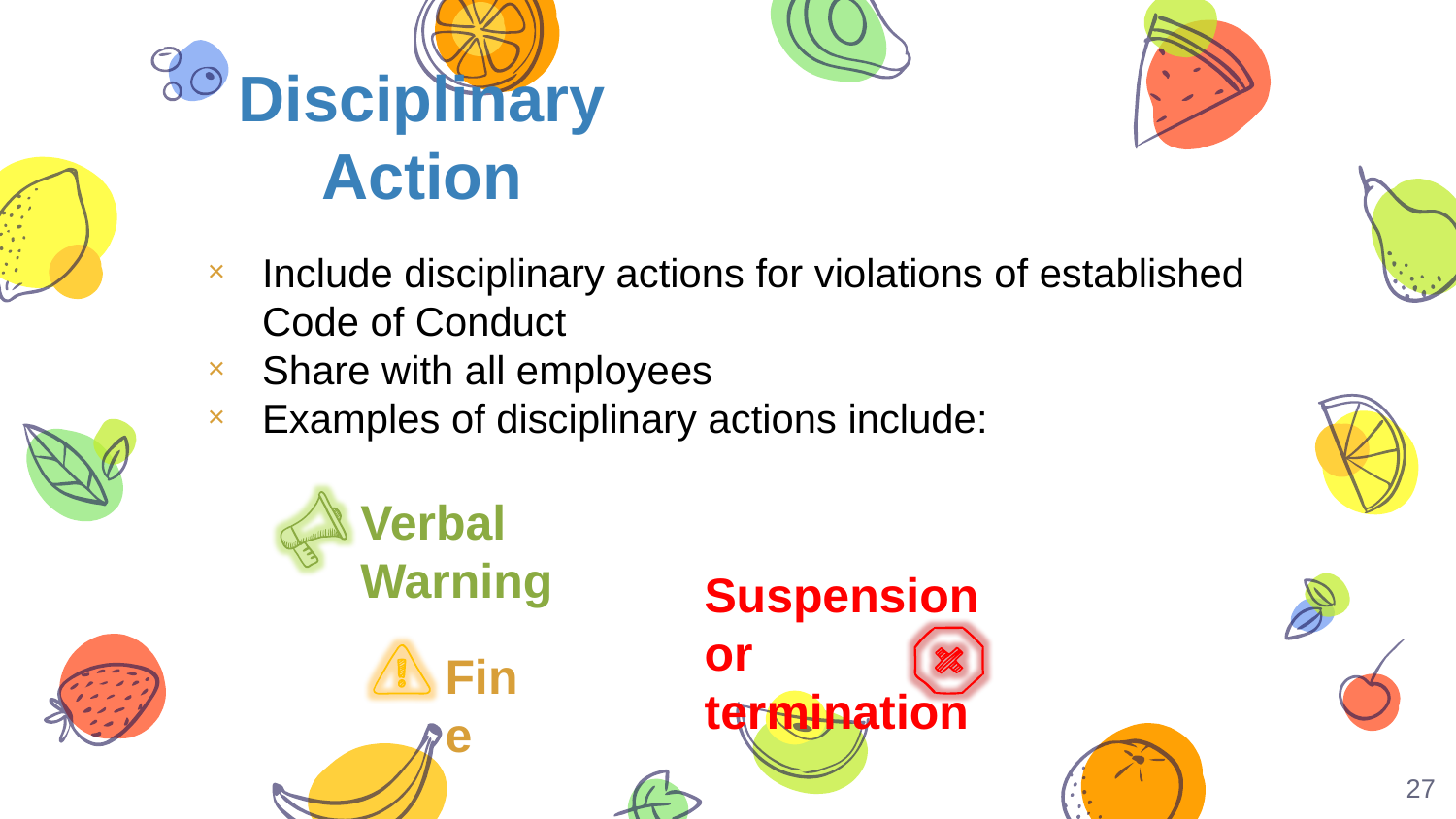

Disciplinary Action
Include disciplinary actions for violations of established Code of Conduct
Share with all employees
Examples of disciplinary actions include:
Verbal Warning

Suspension or termination

Fine

27